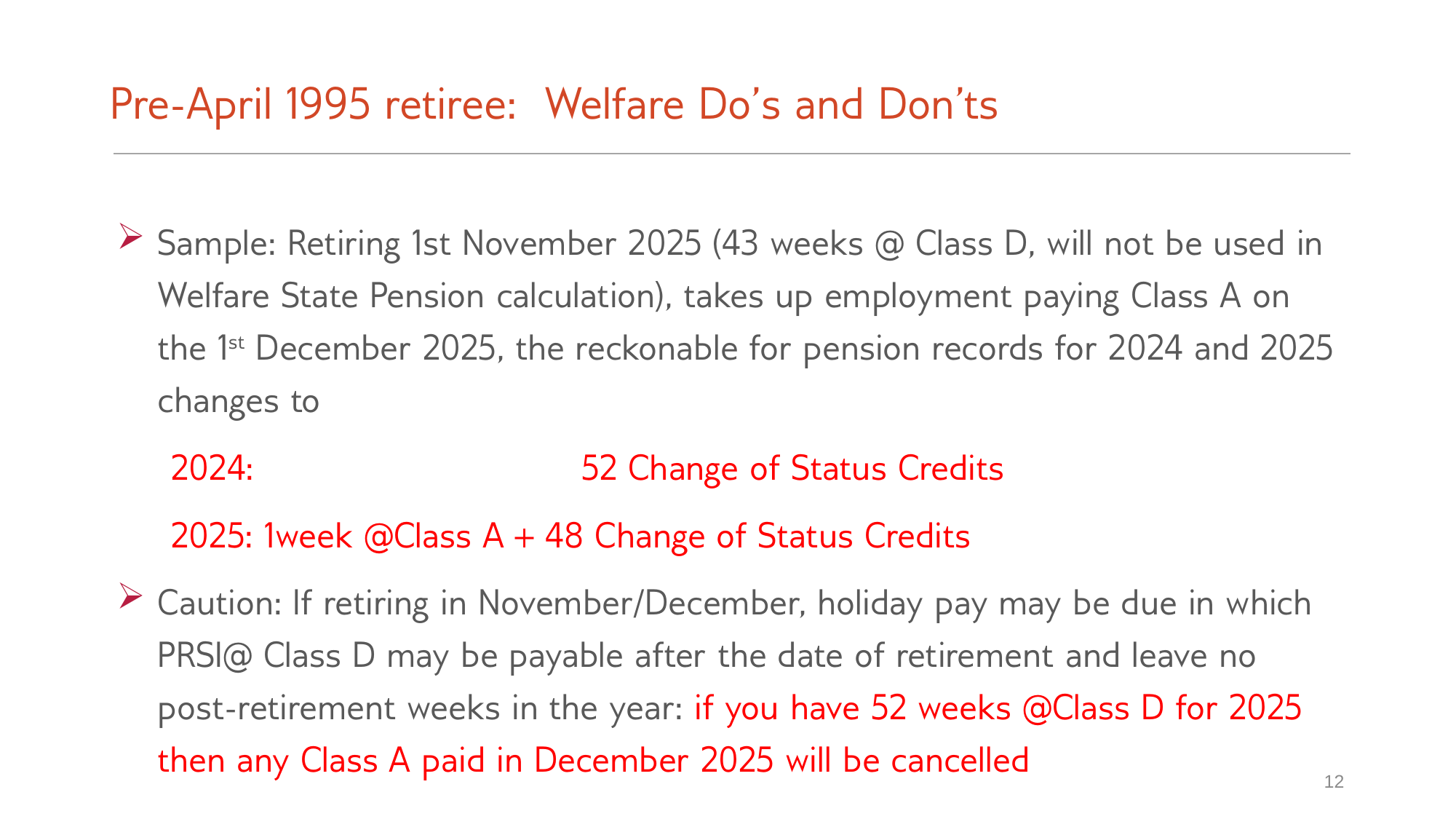

# Pre-April 1995 retiree:  Welfare Do’s and Don’ts

Sample: Retiring 1st November 2025 (43 weeks @ Class D, will not be used in Welfare State Pension calculation), takes up employment paying Class A on the 1st December 2025, the reckonable for pension records for 2024 and 2025 changes to
2024:                              52 Change of Status Credits
2025: 1week @Class A + 48 Change of Status Credits
Caution: If retiring in November/December, holiday pay may be due in which PRSI@ Class D may be payable after the date of retirement and leave no post-retirement weeks in the year: if you have 52 weeks @Class D for 2025 then any Class A paid in December 2025 will be cancelled

12